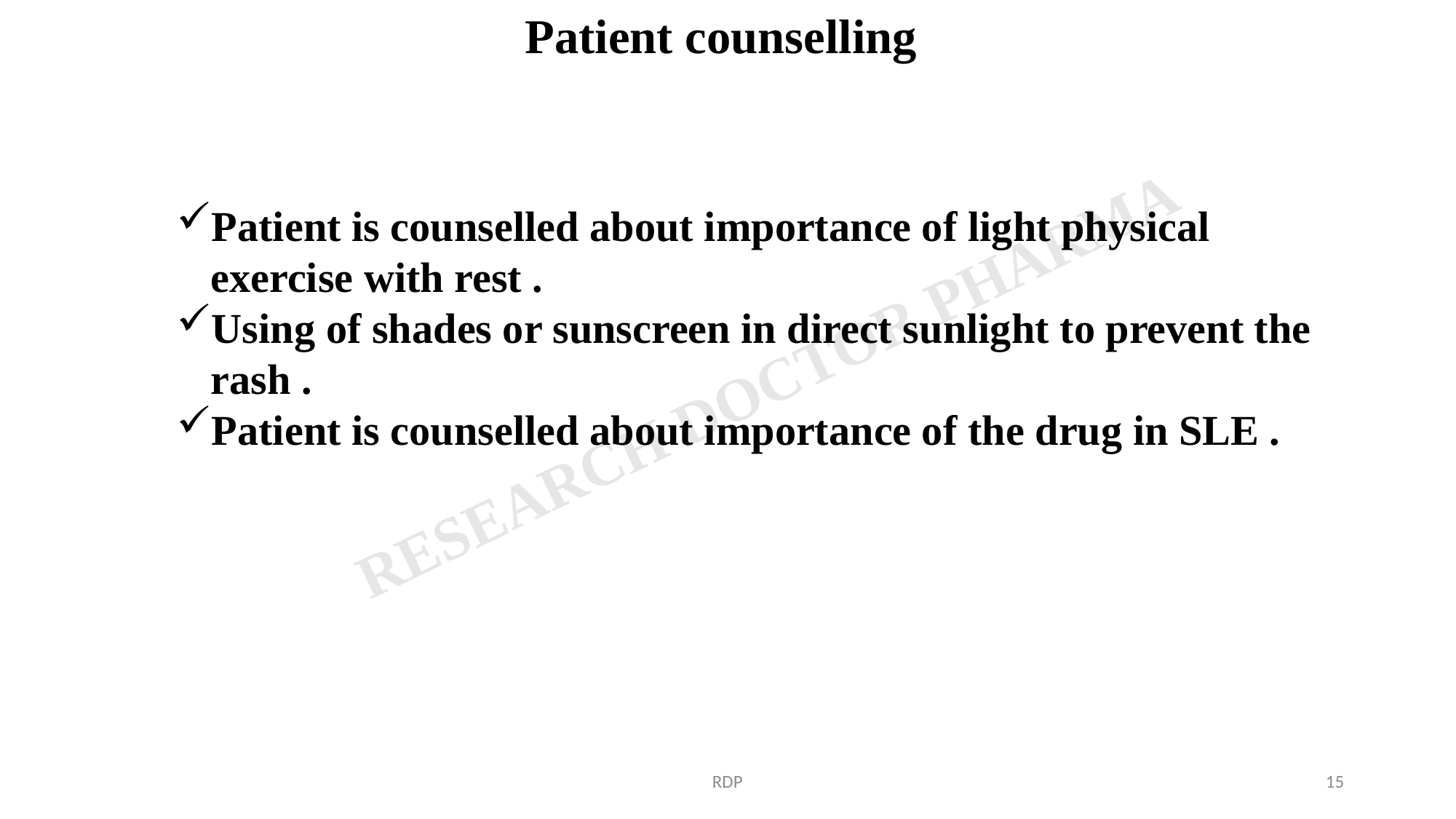

Patient counselling
Patient is counselled about importance of light physical exercise with rest .
Using of shades or sunscreen in direct sunlight to prevent the rash .
Patient is counselled about importance of the drug in SLE .
RDP
15